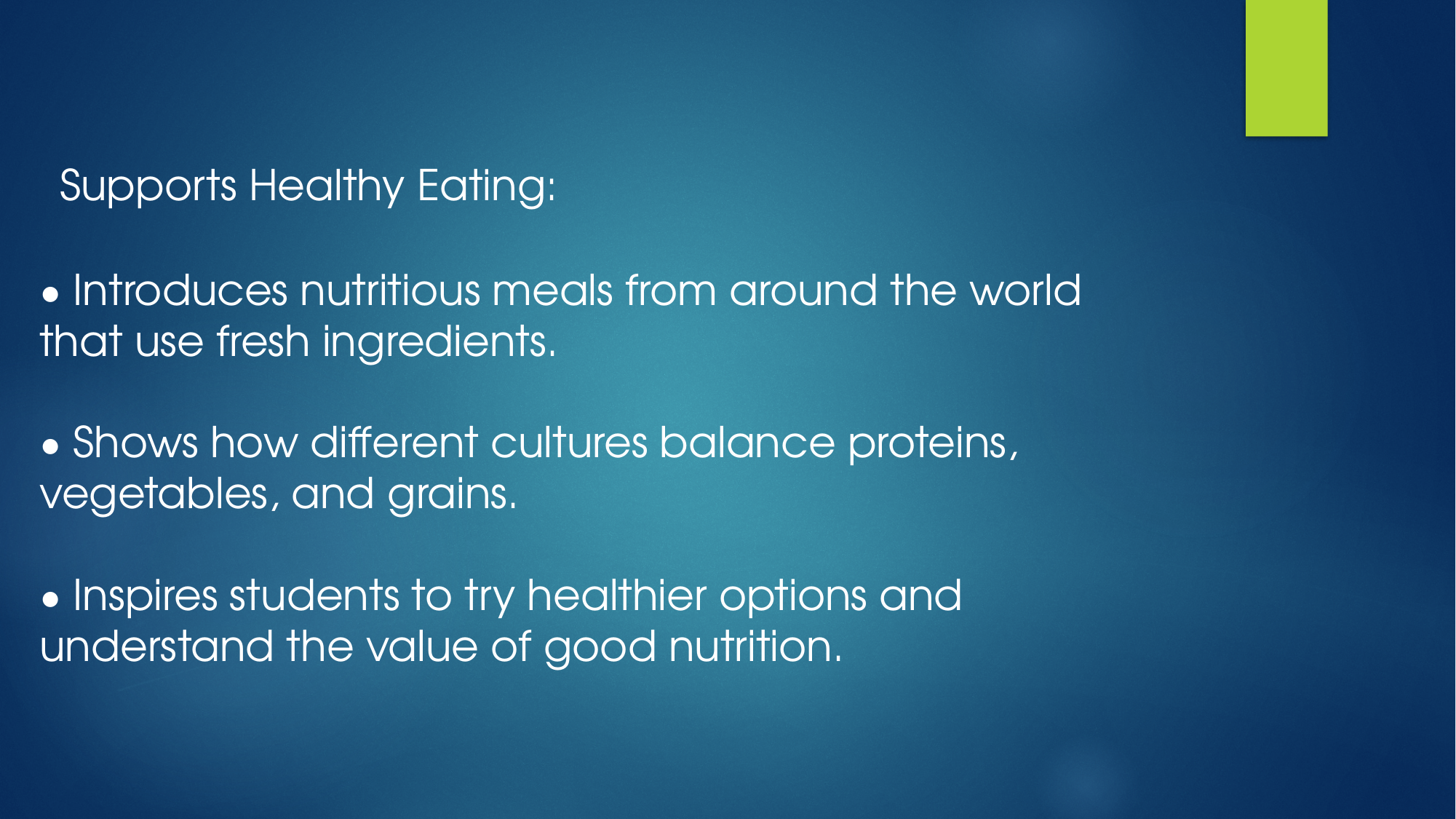

Supports Healthy Eating:
• Introduces nutritious meals from around the world that use fresh ingredients.

• Shows how different cultures balance proteins, vegetables, and grains.

• Inspires students to try healthier options and understand the value of good nutrition.